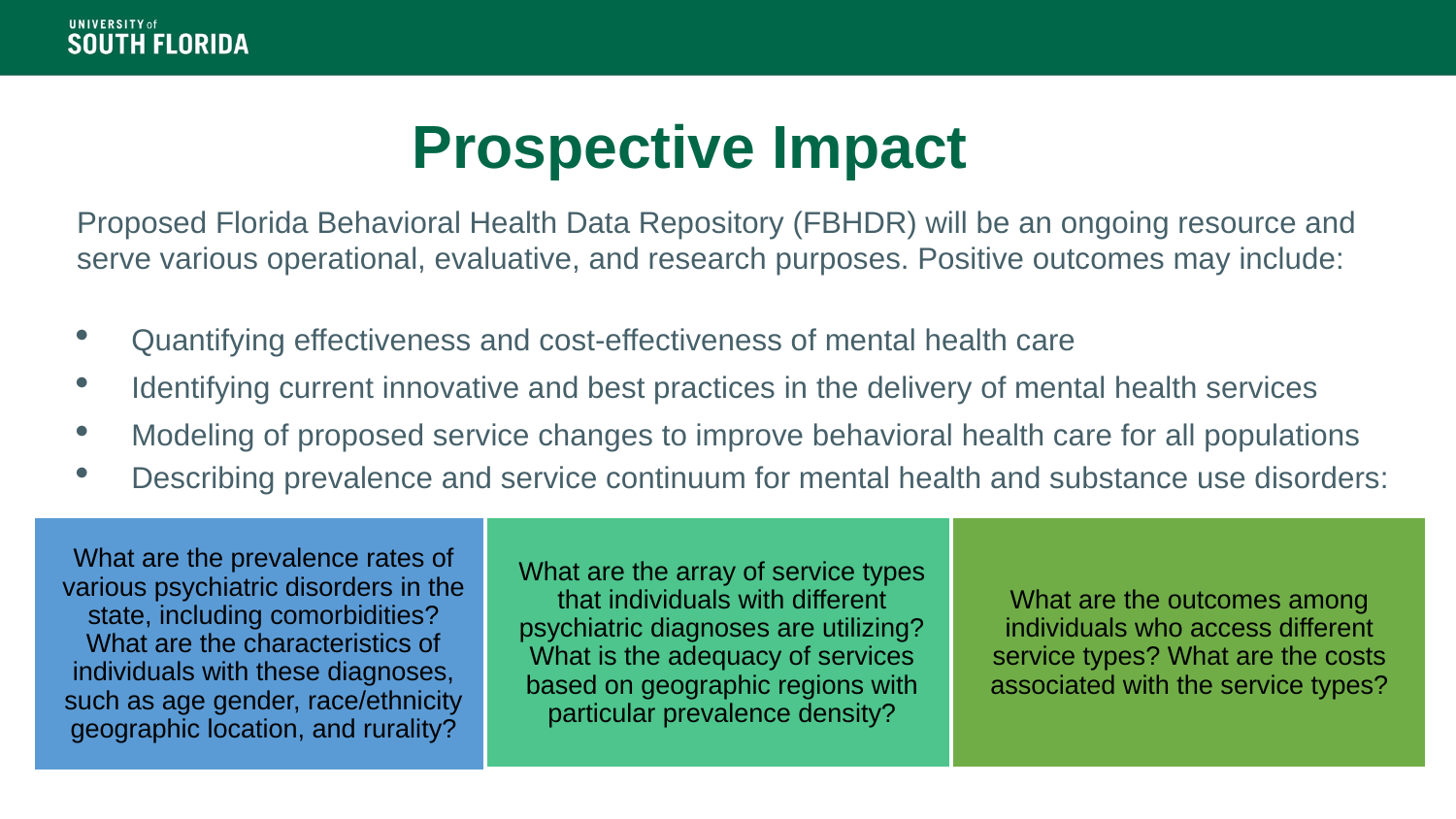

# Prospective Impact
Proposed Florida Behavioral Health Data Repository (FBHDR) will be an ongoing resource and serve various operational, evaluative, and research purposes. Positive outcomes may include:

Quantifying effectiveness and cost-effectiveness of mental health care

Identifying current innovative and best practices in the delivery of mental health services

Modeling of proposed service changes to improve behavioral health care for all populations
Describing prevalence and service continuum for mental health and substance use disorders:

What are the prevalence rates of various psychiatric disorders in the state, including comorbidities? What are the characteristics of individuals with these diagnoses, such as age gender, race/ethnicity geographic location, and rurality?

What are the array of service types that individuals with different psychiatric diagnoses are utilizing? What is the adequacy of services based on geographic regions with particular prevalence density?
What are the outcomes among individuals who access different service types? What are the costs associated with the service types?